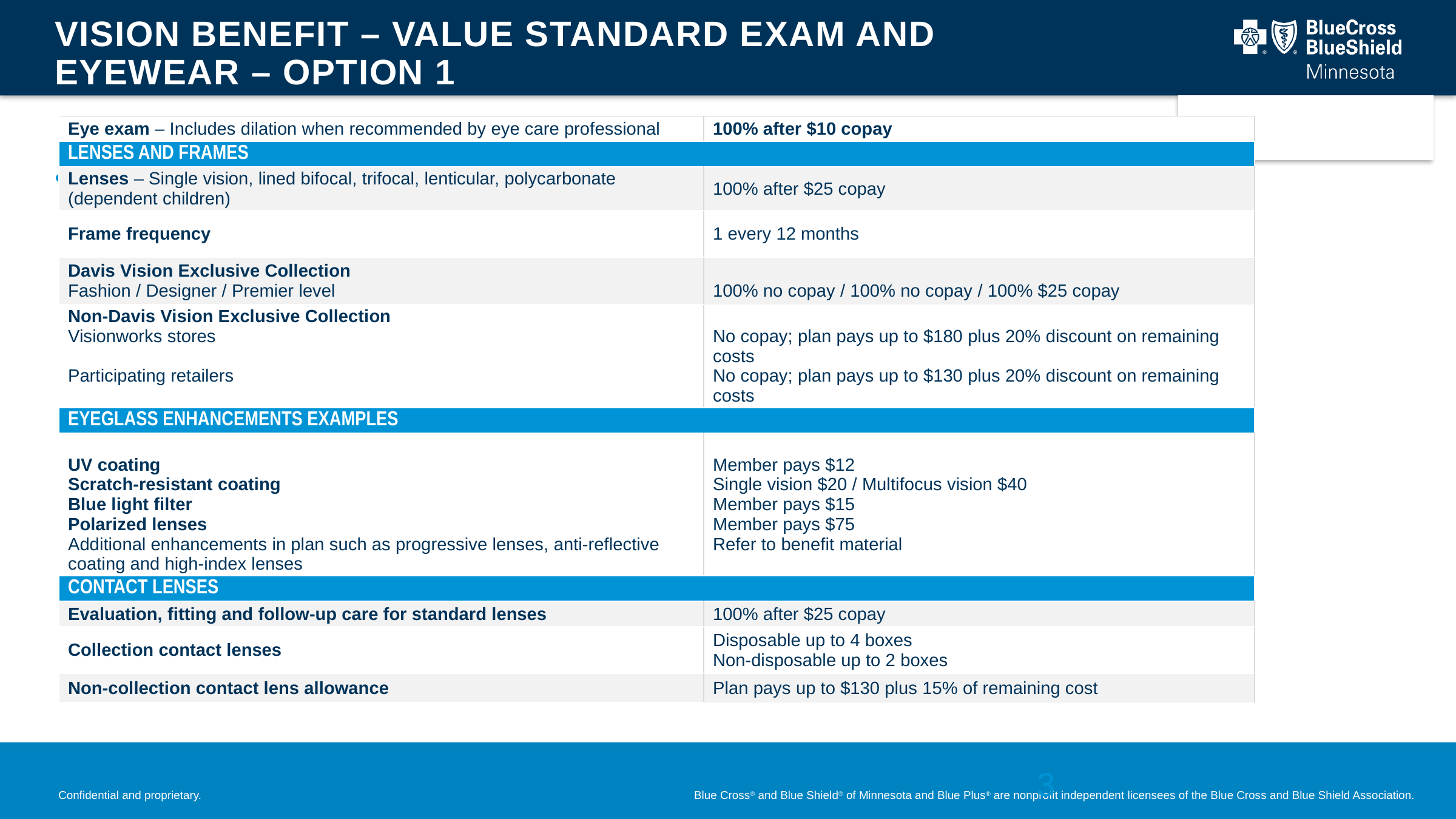

# Vision benefit – Value Standard exam and eyewear – option 1
| Eye exam – Includes dilation when recommended by eye care professional | 100% after $10 copay |
| --- | --- |
| LENSES AND FRAMES |  |
| Lenses – Single vision, lined bifocal, trifocal, lenticular, polycarbonate (dependent children) | 100% after $25 copay |
| Frame frequency | 1 every 12 months |
| Davis Vision Exclusive Collection Fashion / Designer / Premier level | 100% no copay / 100% no copay / 100% $25 copay |
| Non-Davis Vision Exclusive Collection Visionworks stores Participating retailers | No copay; plan pays up to $180 plus 20% discount on remaining costs No copay; plan pays up to $130 plus 20% discount on remaining costs |
| EYEGLASS ENHANCEMENTS EXAMPLES |  |
| UV coating Scratch-resistant coating Blue light filter Polarized lenses Additional enhancements in plan such as progressive lenses, anti-reflective coating and high-index lenses | Member pays $12 Single vision $20 / Multifocus vision $40 Member pays $15 Member pays $75 Refer to benefit material |
| CONTACT LENSES |  |
| Evaluation, fitting and follow-up care for standard lenses | 100% after $25 copay |
| Collection contact lenses | Disposable up to 4 boxes Non-disposable up to 2 boxes |
| Non-collection contact lens allowance | Plan pays up to $130 plus 15% of remaining cost |
VISION BENEFIT [PLAN NAME]
3